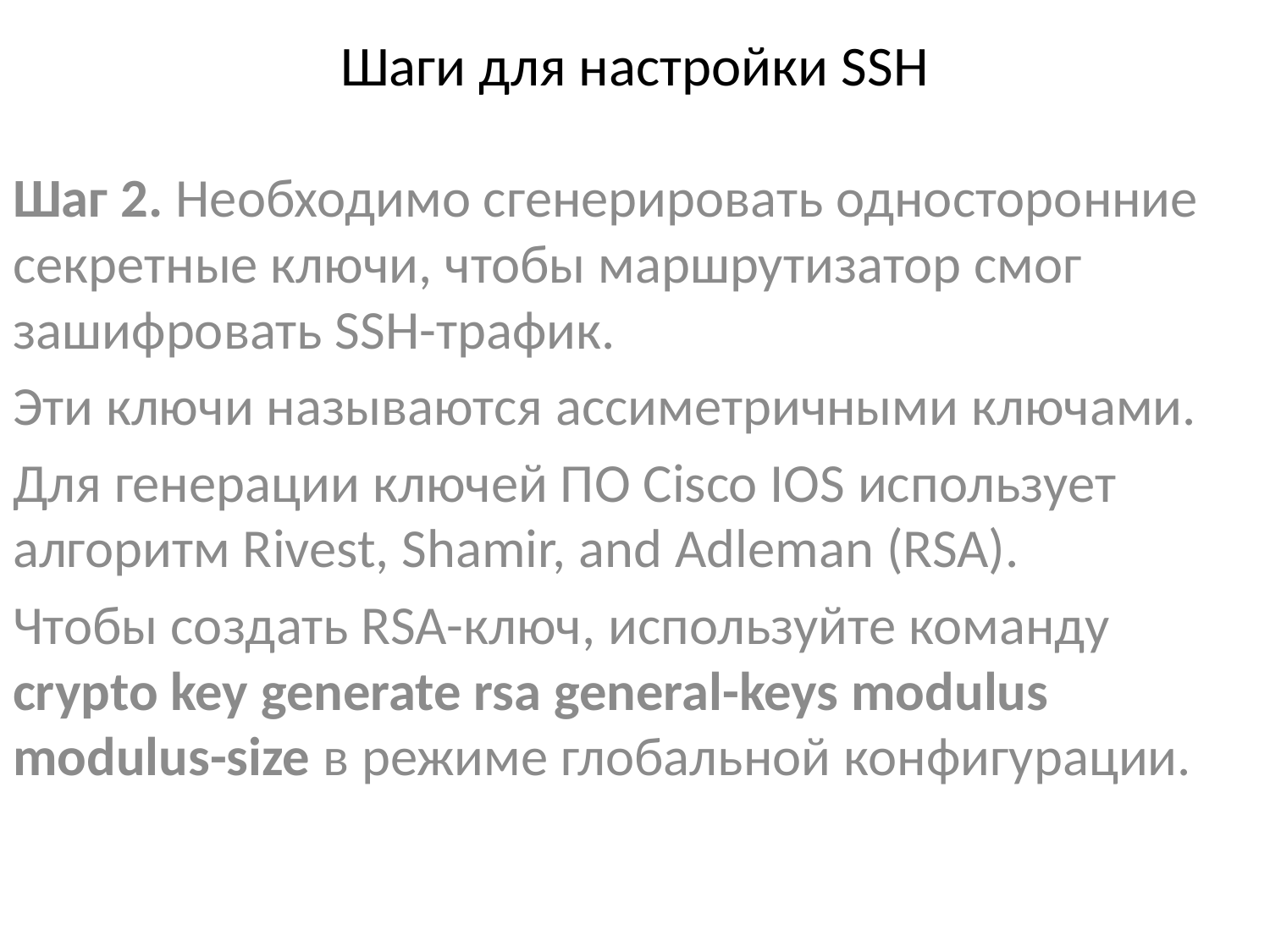

# Шаги для настройки SSH
Шаг 2. Необходимо сгенерировать односторонние секретные ключи, чтобы маршрутизатор смог зашифровать SSH-трафик.
Эти ключи называются ассиметричными ключами.
Для генерации ключей ПО Cisco IOS использует алгоритм Rivest, Shamir, and Adleman (RSA).
Чтобы создать RSA-ключ, используйте команду crypto key generate rsa general-keys modulus modulus-size в режиме глобальной конфигурации.